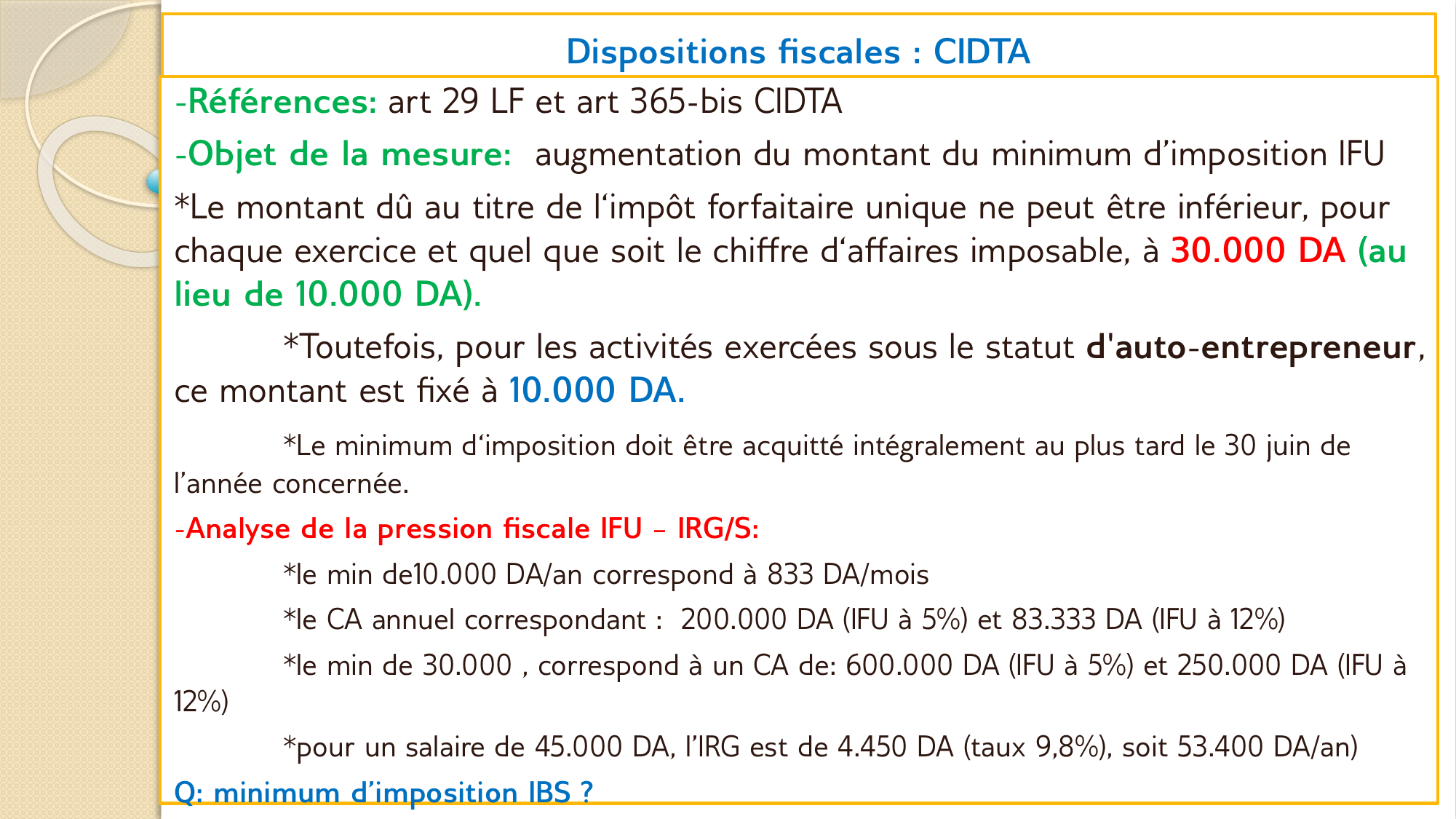

# Dispositions fiscales : CIDTA
-Références: art 29 LF et art 365-bis CIDTA
-Objet de la mesure:  augmentation du montant du minimum d’imposition IFU
*Le montant dû au titre de l‘impôt forfaitaire unique ne peut être inférieur, pour chaque exercice et quel que soit le chiffre d‘affaires imposable, à 30.000 DA (au lieu de 10.000 DA).
	*Toutefois, pour les activités exercées sous le statut d'auto-entrepreneur, ce montant est fixé à 10.000 DA.
	*Le minimum d‘imposition doit être acquitté intégralement au plus tard le 30 juin de l’année concernée.
-Analyse de la pression fiscale IFU – IRG/S:
	*le min de10.000 DA/an correspond à 833 DA/mois
	*le CA annuel correspondant :  200.000 DA (IFU à 5%) et 83.333 DA (IFU à 12%)
	*le min de 30.000 , correspond à un CA de: 600.000 DA (IFU à 5%) et 250.000 DA (IFU à 12%)
	*pour un salaire de 45.000 DA, l’IRG est de 4.450 DA (taux 9,8%), soit 53.400 DA/an)
Q: minimum d’imposition IBS ?